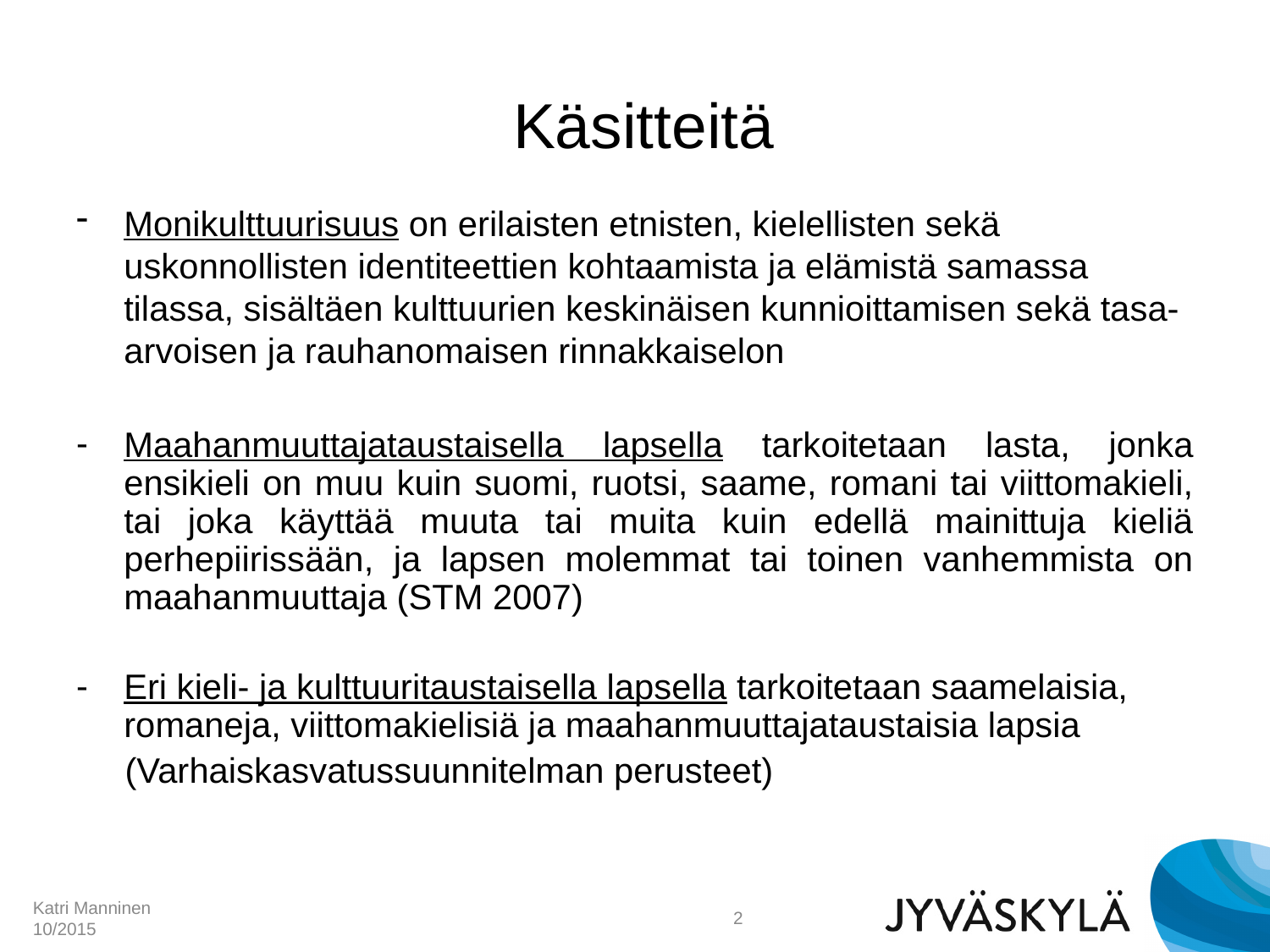

# Käsitteitä
Monikulttuurisuus on erilaisten etnisten, kielellisten sekä uskonnollisten identiteettien kohtaamista ja elämistä samassa tilassa, sisältäen kulttuurien keskinäisen kunnioittamisen sekä tasa-arvoisen ja rauhanomaisen rinnakkaiselon

Maahanmuuttajataustaisella lapsella tarkoitetaan lasta, jonka ensikieli on muu kuin suomi, ruotsi, saame, romani tai viittomakieli, tai joka käyttää muuta tai muita kuin edellä mainittuja kieliä perhepiirissään, ja lapsen molemmat tai toinen vanhemmista on maahanmuuttaja (STM 2007)

Eri kieli- ja kulttuuritaustaisella lapsella tarkoitetaan saamelaisia, romaneja, viittomakielisiä ja maahanmuuttajataustaisia lapsia
     (Varhaiskasvatussuunnitelman perusteet)

Katri Manninen 10/2015
2